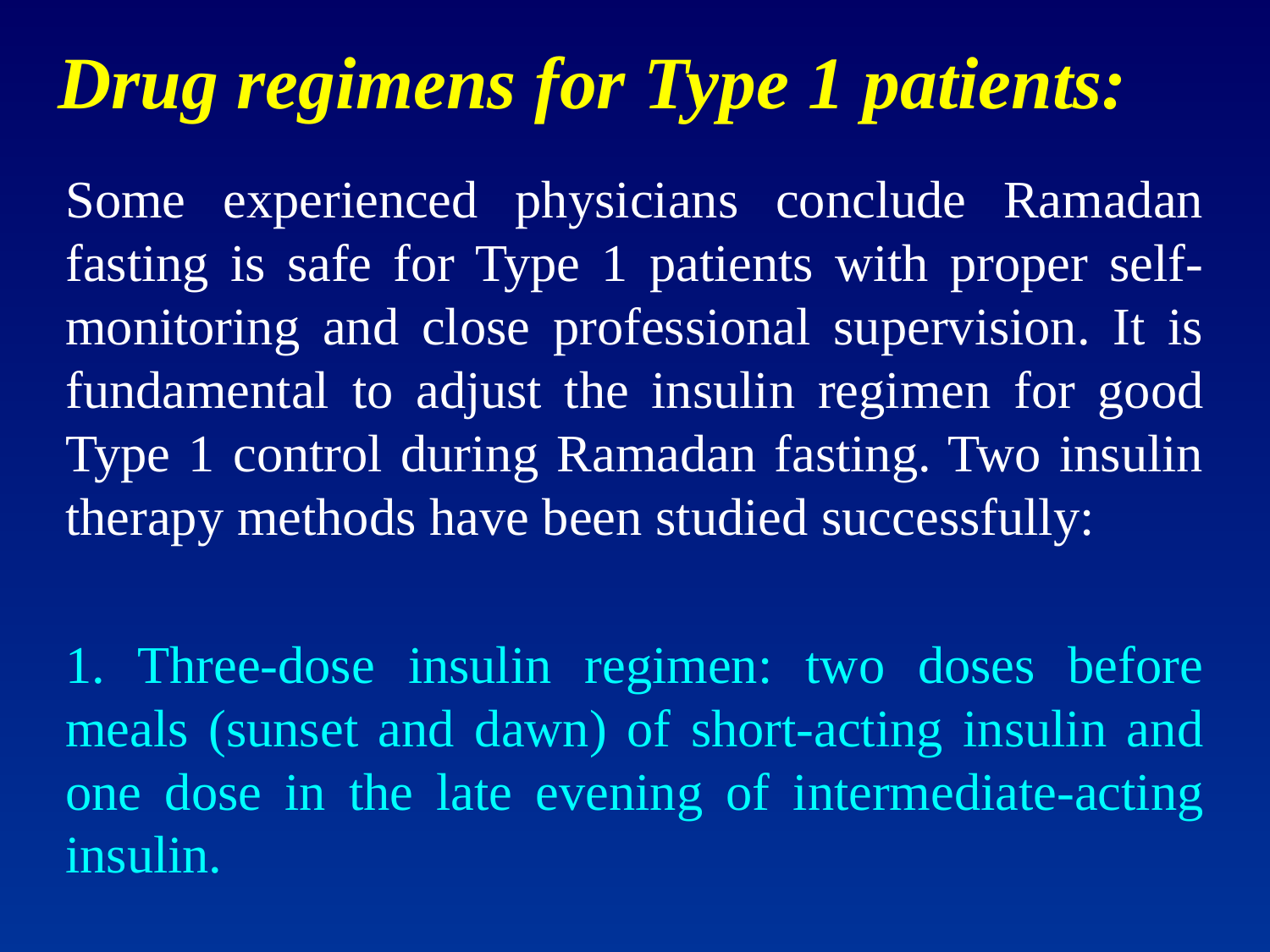

# Drug regimens for Type 1 patients:
Some experienced physicians conclude Ramadan fasting is safe for Type 1 patients with proper self-monitoring and close professional supervision. It is fundamental to adjust the insulin regimen for good Type 1 control during Ramadan fasting. Two insulin therapy methods have been studied successfully:

1. Three-dose insulin regimen: two doses before meals (sunset and dawn) of short-acting insulin and one dose in the late evening of intermediate-acting insulin.